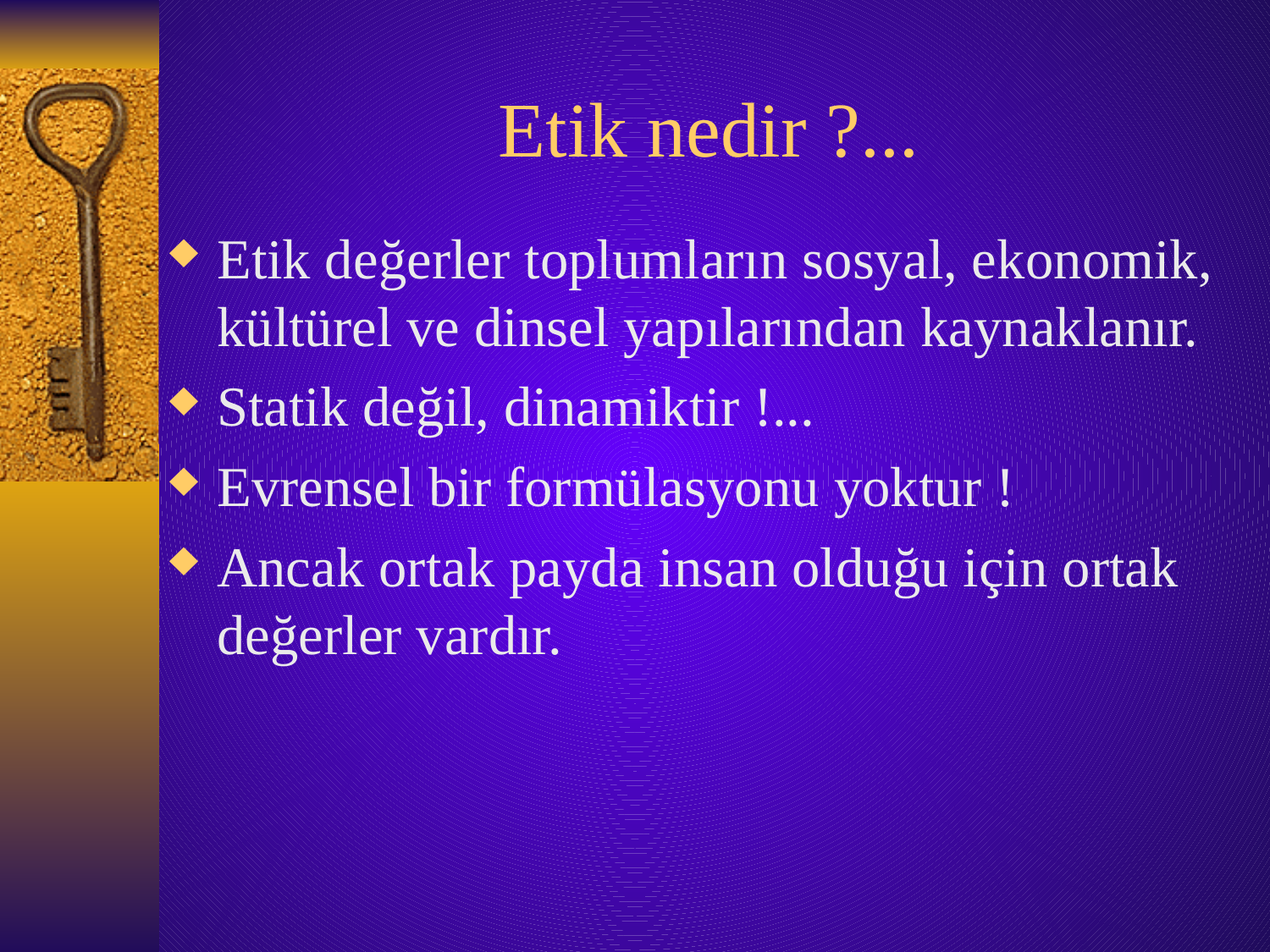

# Etik nedir ?...
Etik değerler toplumların sosyal, ekonomik, kültürel ve dinsel yapılarından kaynaklanır.
Statik değil, dinamiktir !...
Evrensel bir formülasyonu yoktur !
Ancak ortak payda insan olduğu için ortak değerler vardır.